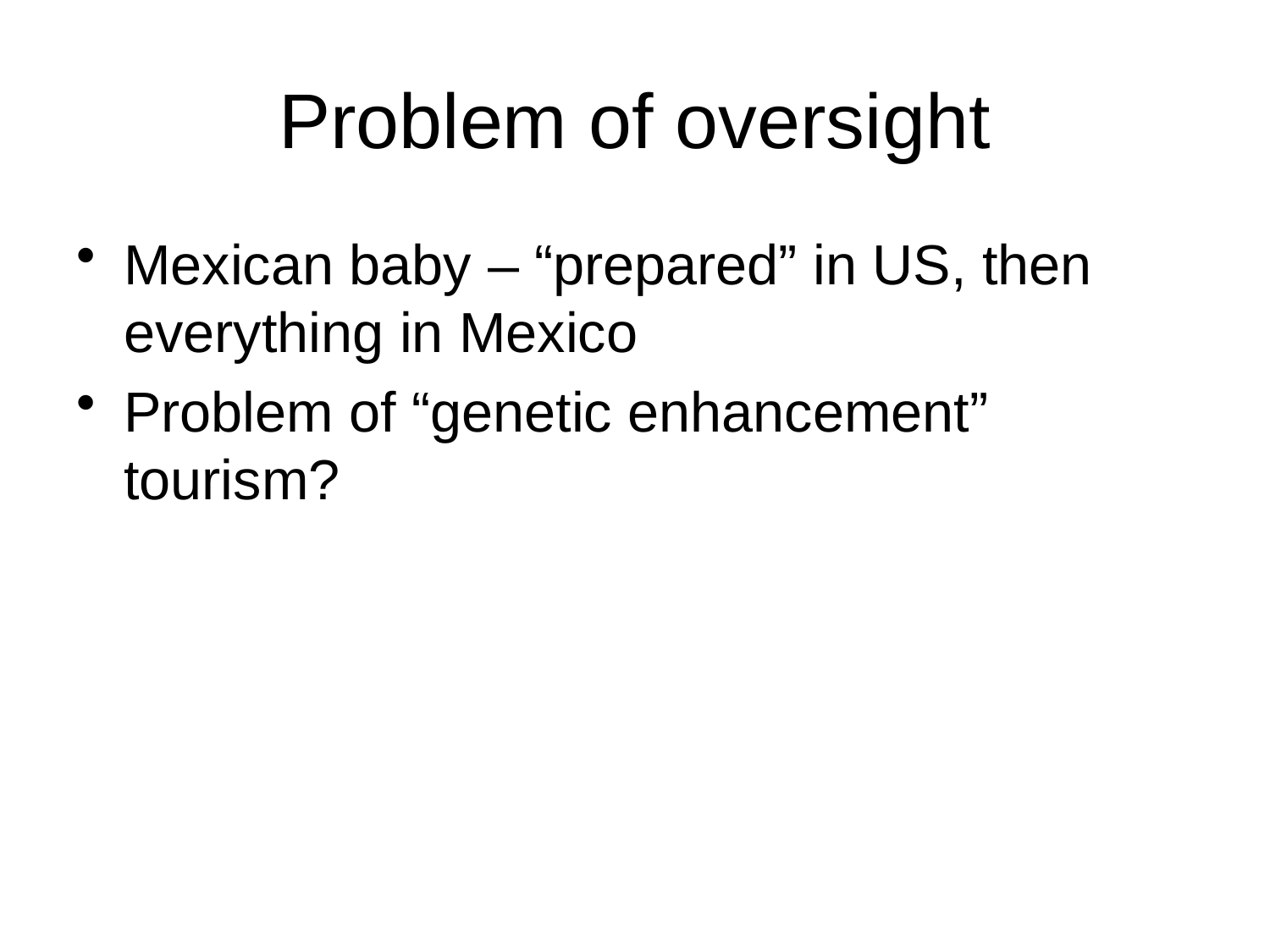

# Problem of oversight
Mexican baby – “prepared” in US, then everything in Mexico
Problem of “genetic enhancement” tourism?